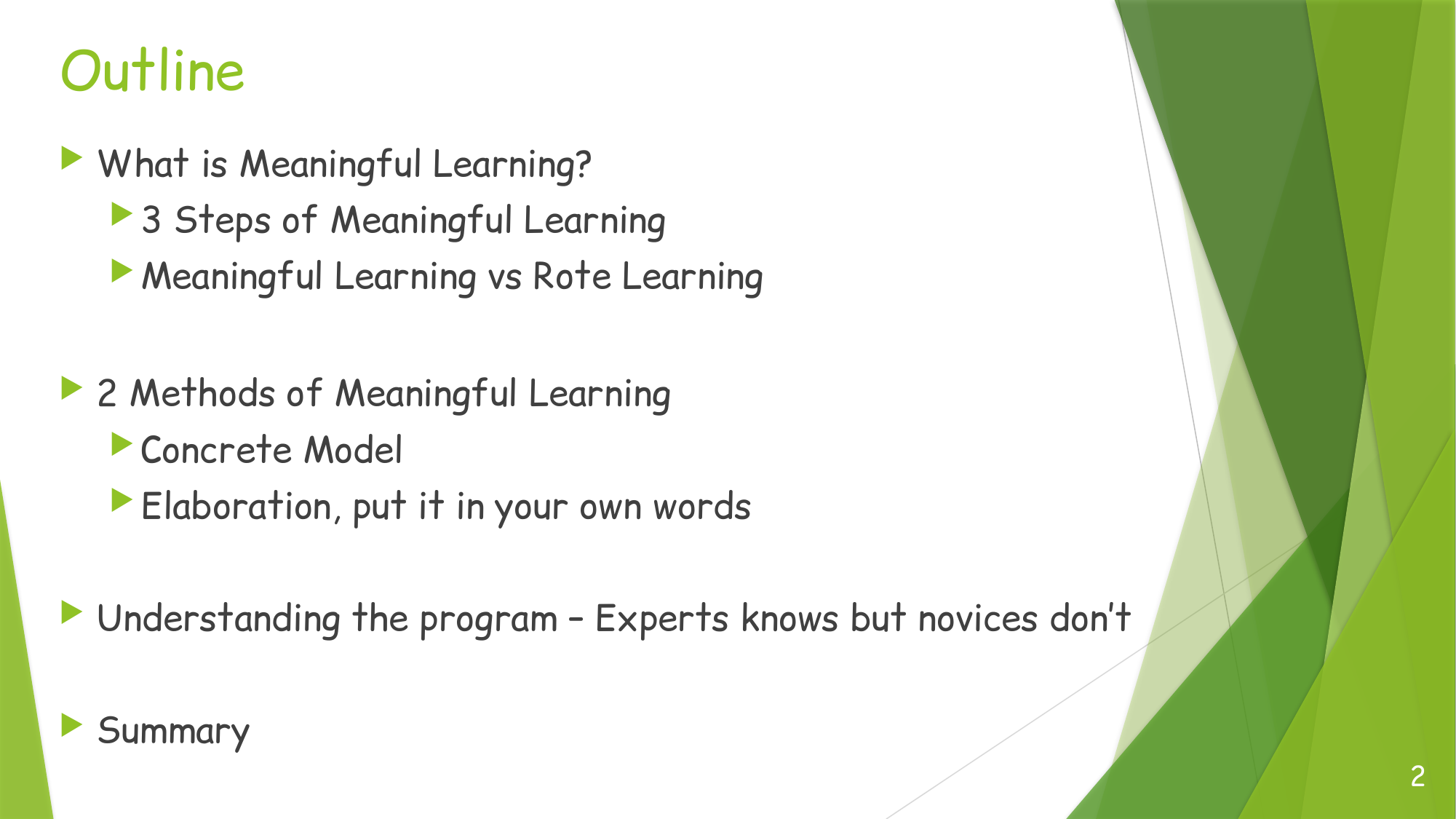

# Outline
What is Meaningful Learning?
3 Steps of Meaningful Learning
Meaningful Learning vs Rote Learning

2 Methods of Meaningful Learning
Concrete Model
Elaboration, put it in your own words

Understanding the program – Experts knows but novices don’t

Summary
2